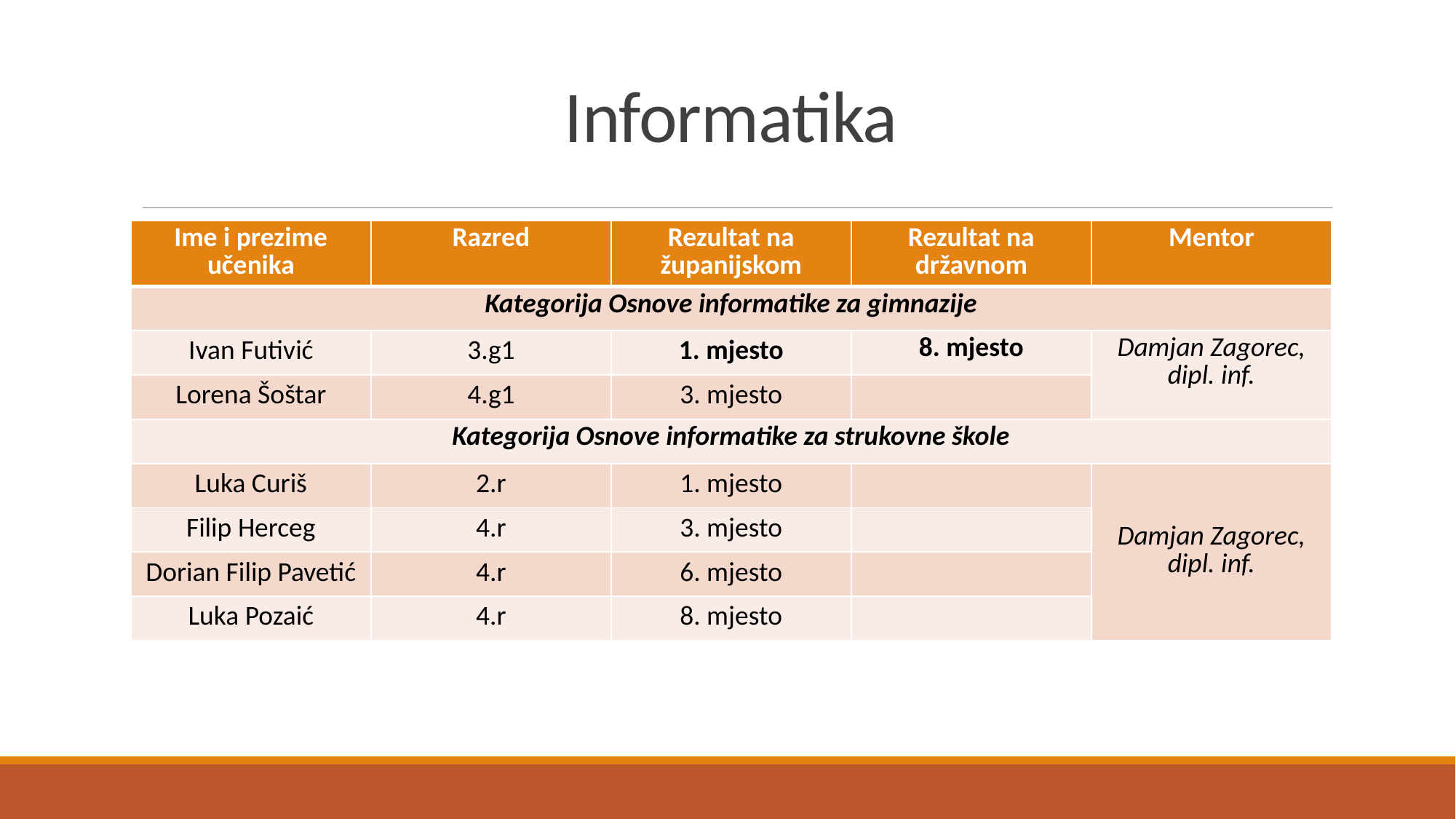

# Informatika
| Ime i prezime učenika | Razred | Rezultat na županijskom | Rezultat na državnom | Mentor |
| --- | --- | --- | --- | --- |
| Kategorija Osnove informatike za gimnazije |  |  |  |  |
| Ivan Futivić | 3.g1 | 1. mjesto | 8. mjesto | Damjan Zagorec, dipl. inf. |
| Lorena Šoštar | 4.g1 | 3. mjesto |  |  |
| Kategorija Osnove informatike za strukovne škole |  |  |  |  |
| Luka Curiš | 2.r | 1. mjesto |  | Damjan Zagorec, dipl. inf. |
| Filip Herceg | 4.r | 3. mjesto |  |  |
| Dorian Filip Pavetić | 4.r | 6. mjesto |  |  |
| Luka Pozaić | 4.r | 8. mjesto |  |  |